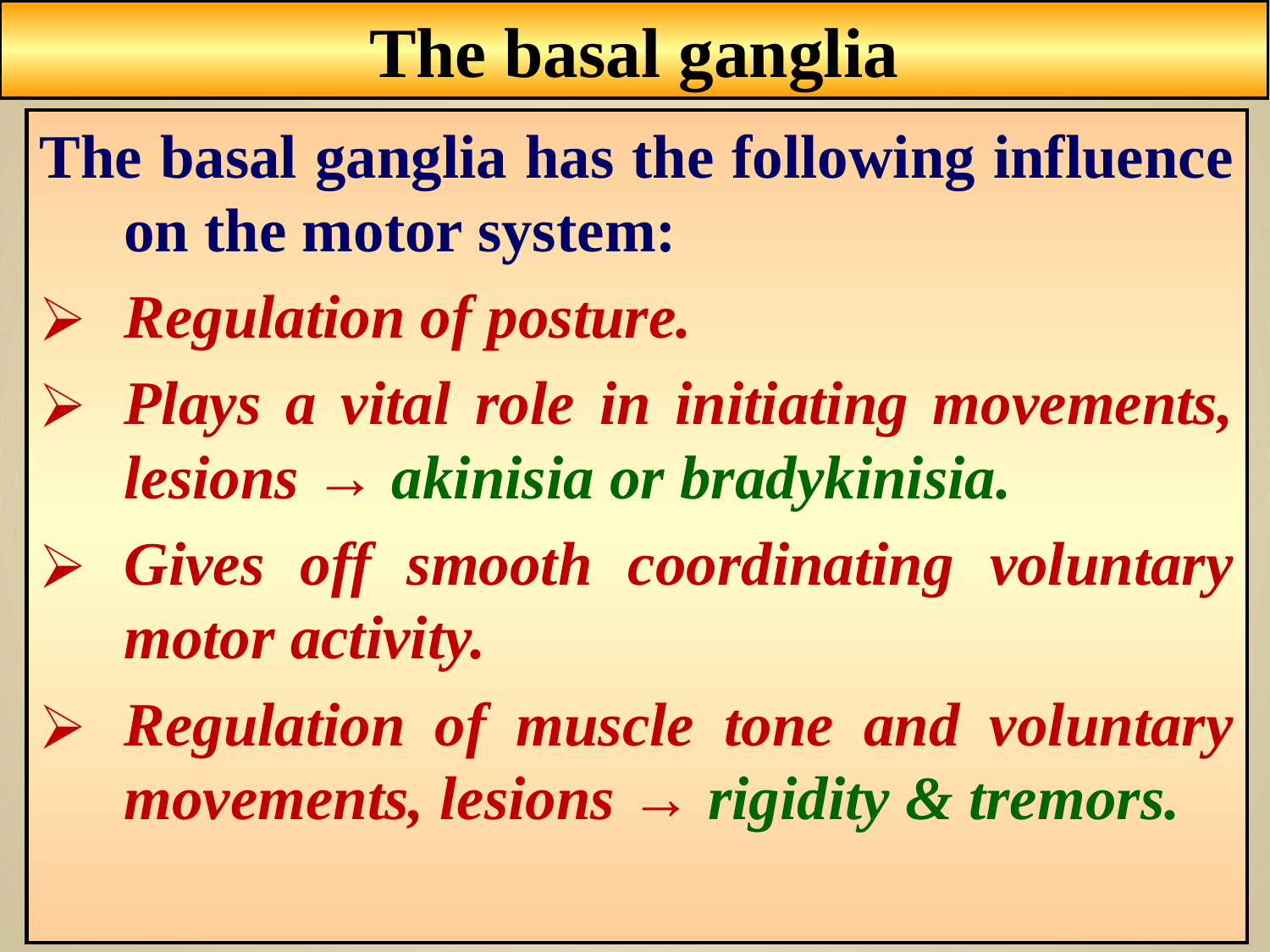

The basal ganglia
The basal ganglia has the following influence on the motor system:
Regulation of posture.
Plays a vital role in initiating movements, lesions → akinisia or bradykinisia.
Gives off smooth coordinating voluntary motor activity.
Regulation of muscle tone and voluntary movements, lesions → rigidity & tremors.